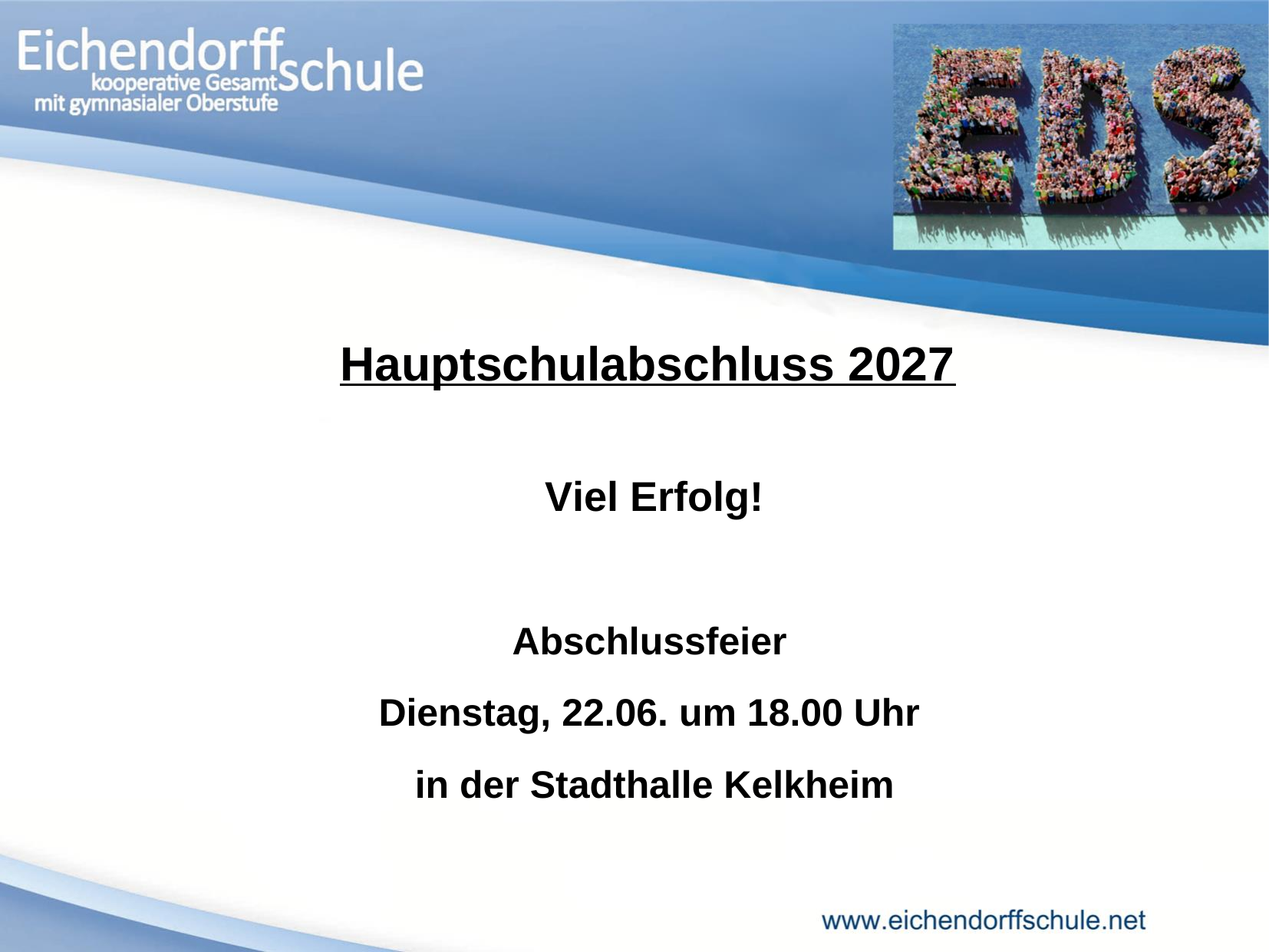

Hauptschulabschluss 2027
Viel Erfolg!

Abschlussfeier
Dienstag, 22.06. um 18.00 Uhr
in der Stadthalle Kelkheim